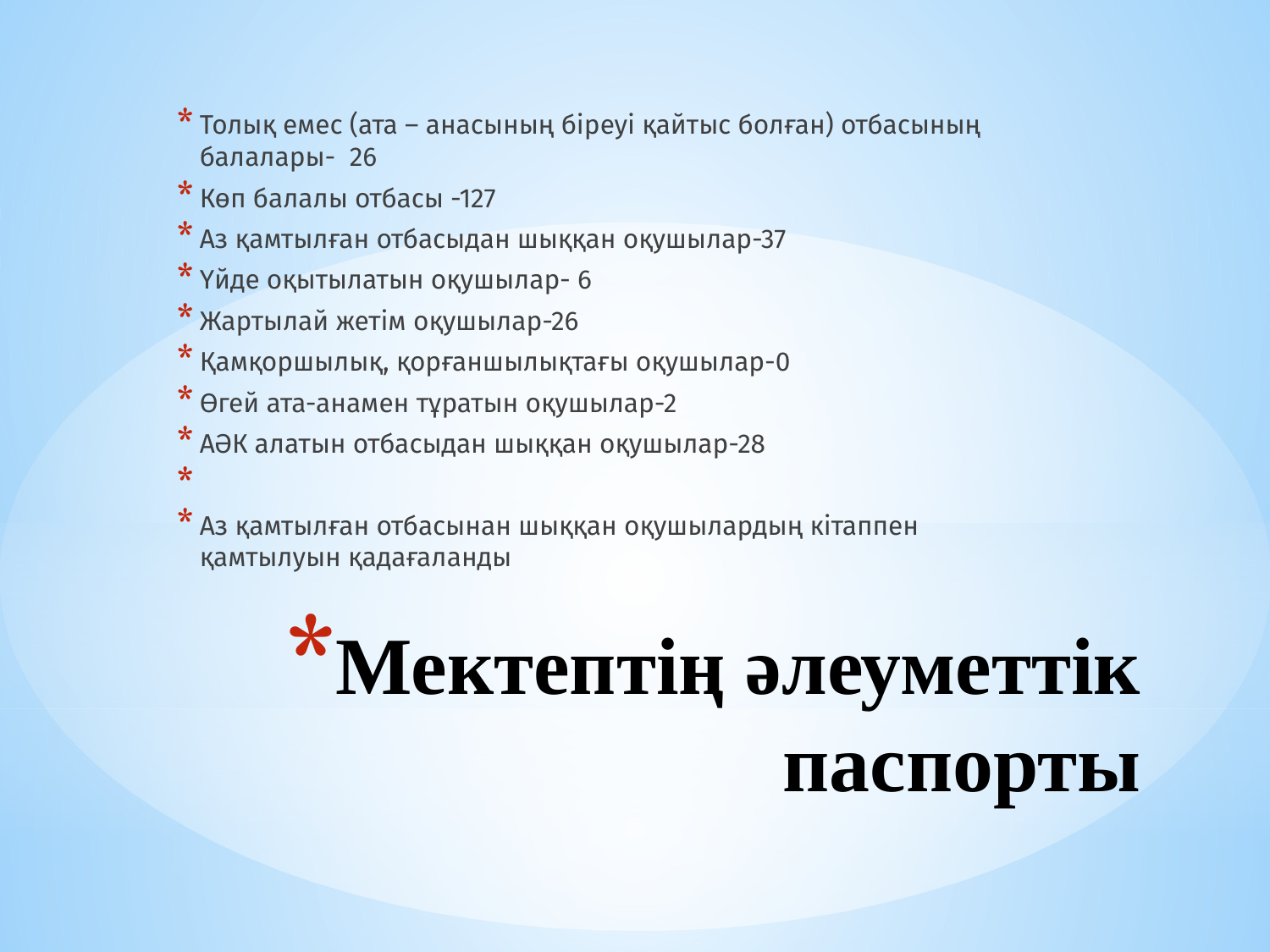

Толық емес (ата – анасының біреуі қайтыс болған) отбасының балалары-  26
Көп балалы отбасы -127
Аз қамтылған отбасыдан шыққан оқушылар-37
Үйде оқытылатын оқушылар- 6
Жартылай жетім оқушылар-26
Қамқоршылық, қорғаншылықтағы оқушылар-0
Өгей ата-анамен тұратын оқушылар-2
АӘК алатын отбасыдан шыққан оқушылар-28

Аз қамтылған отбасынан шыққан оқушылардың кітаппен қамтылуын қадағаланды

# Мектептің әлеуметтік паспорты